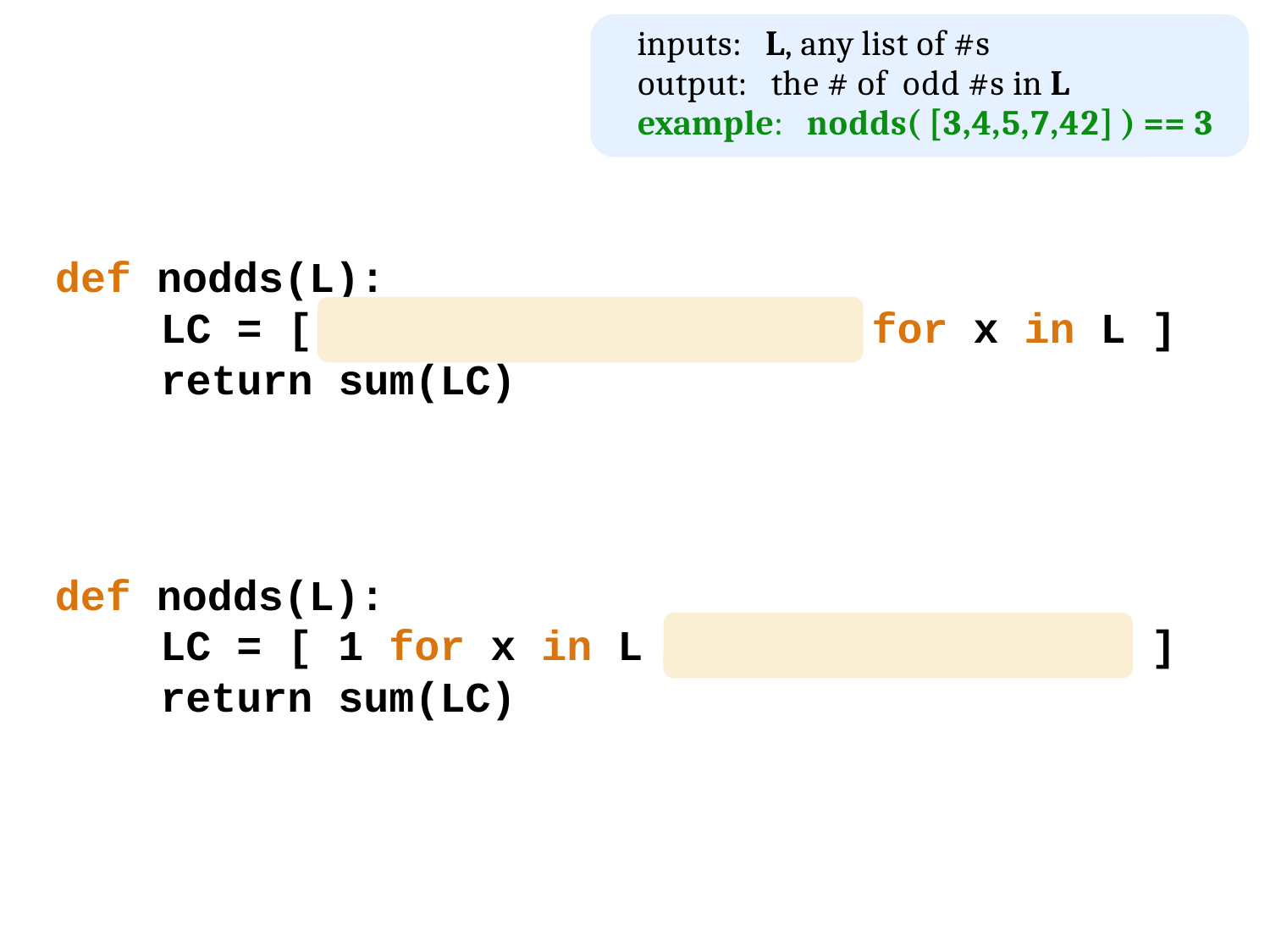

inputs:   L, any list of #s

output:   the # of  odd #s in L
example:   nodds( [3,4,5,7,42] ) == 3
def nodds(L):

LC = [                      for x in L ]
return sum(LC)
def nodds(L):

LC = [ 1 for x in L                    ]
return sum(LC)